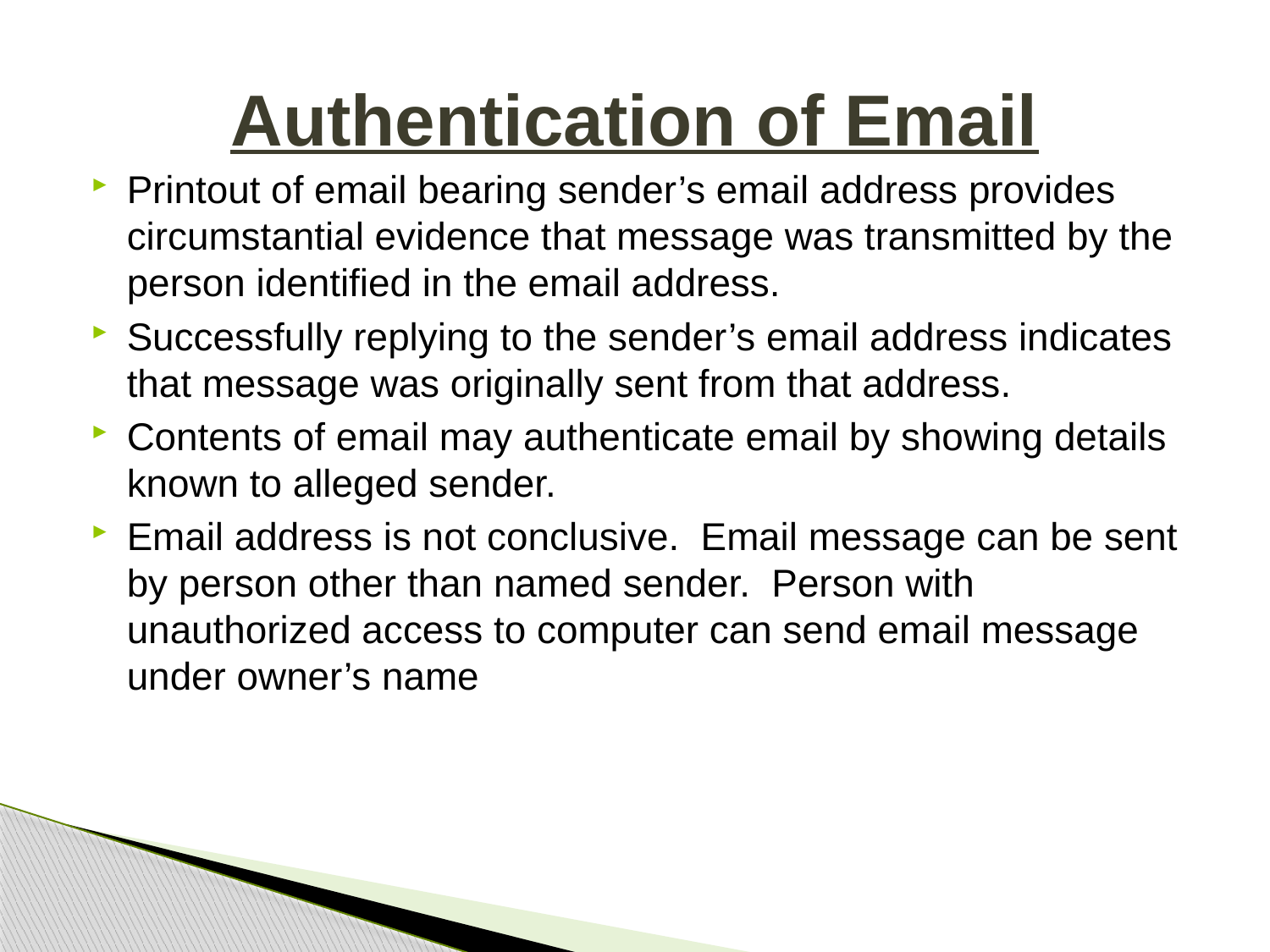

# Authentication of Email
Printout of email bearing sender’s email address provides circumstantial evidence that message was transmitted by the person identified in the email address.
Successfully replying to the sender’s email address indicates that message was originally sent from that address.
Contents of email may authenticate email by showing details known to alleged sender.
Email address is not conclusive.  Email message can be sent by person other than named sender.  Person with unauthorized access to computer can send email message under owner’s name